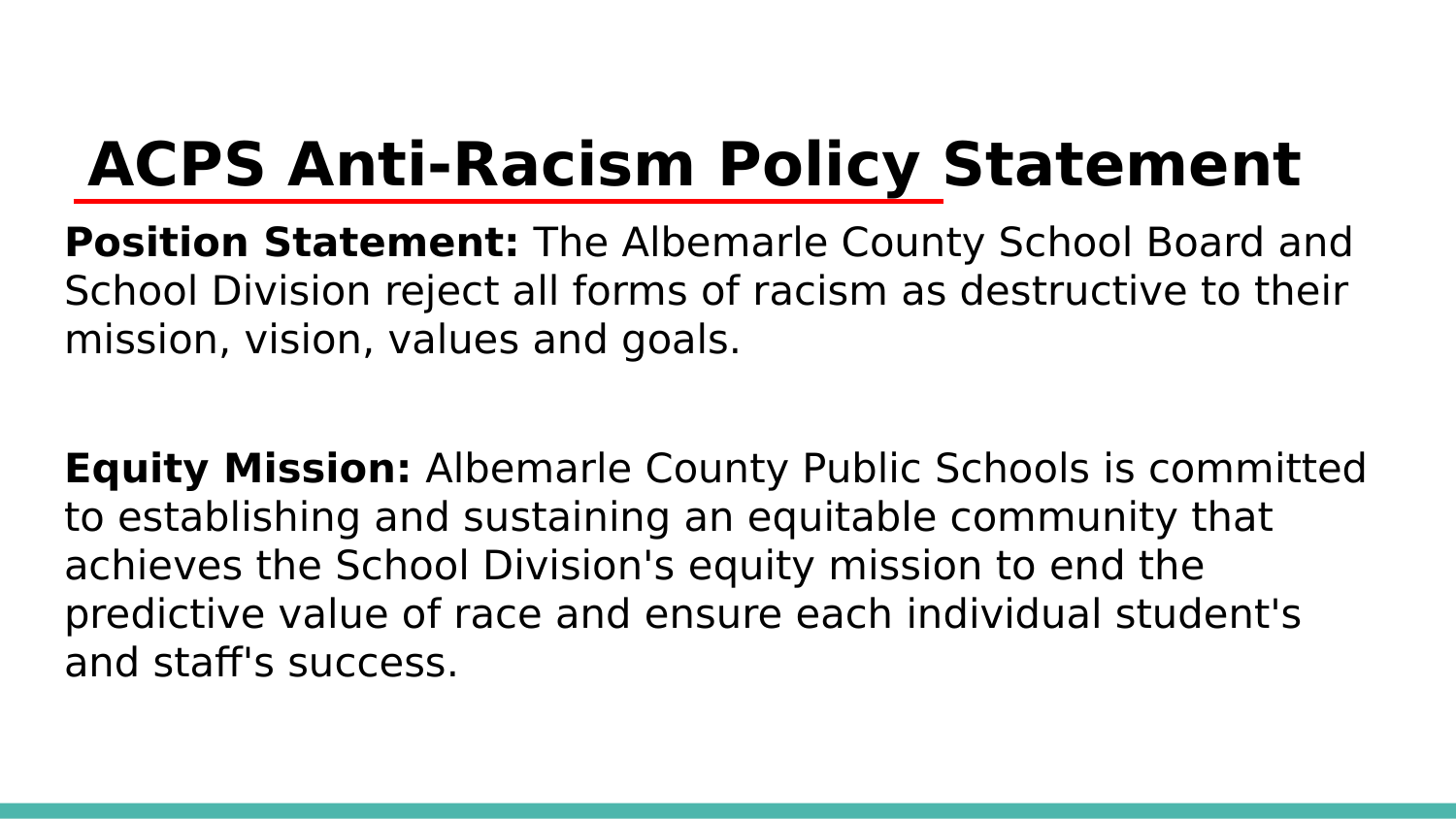

# ACPS Anti-Racism Policy Statement​
Position Statement: The Albemarle County S​chool Board and School Division reject all forms of racism as destructive to their mission, vision, values and goals.​​​​

Equity Mission: ​​Albemarle County Public Schools is committed to establishing and sustaining an equitable community that achieves the School Division's ​equity mission to ​end the predictive value of race and ensure each individual student's and staff's success.